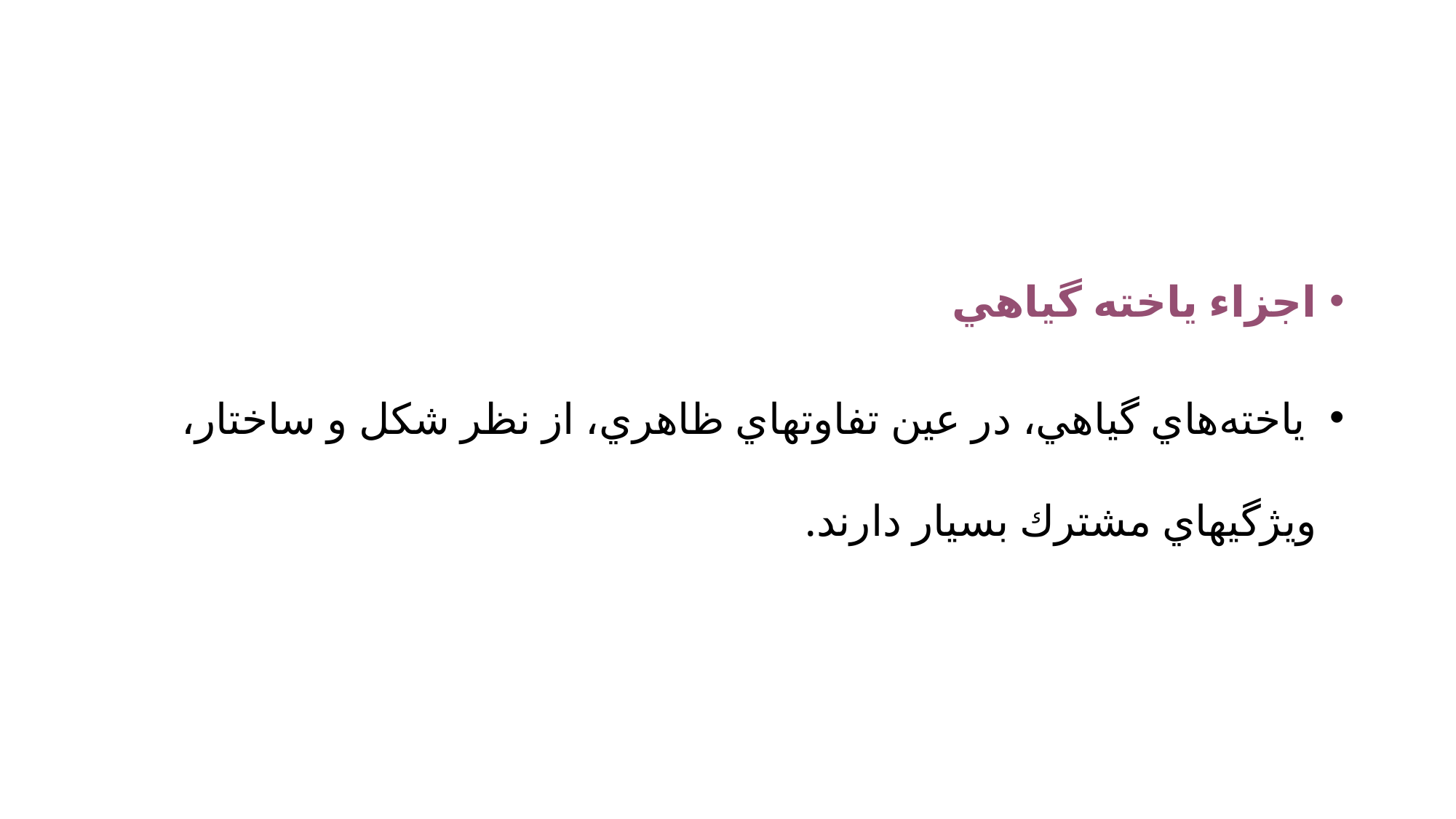

اجزاء ياخته‌ گياهي‌
 ياخته‌هاي‌ گياهي‌، در عين‌ تفاوتهاي‌ ظاهري‌، از نظر شكل‌ و ساختار، ويژگيهاي‌ مشترك‌ بسيار دارند.